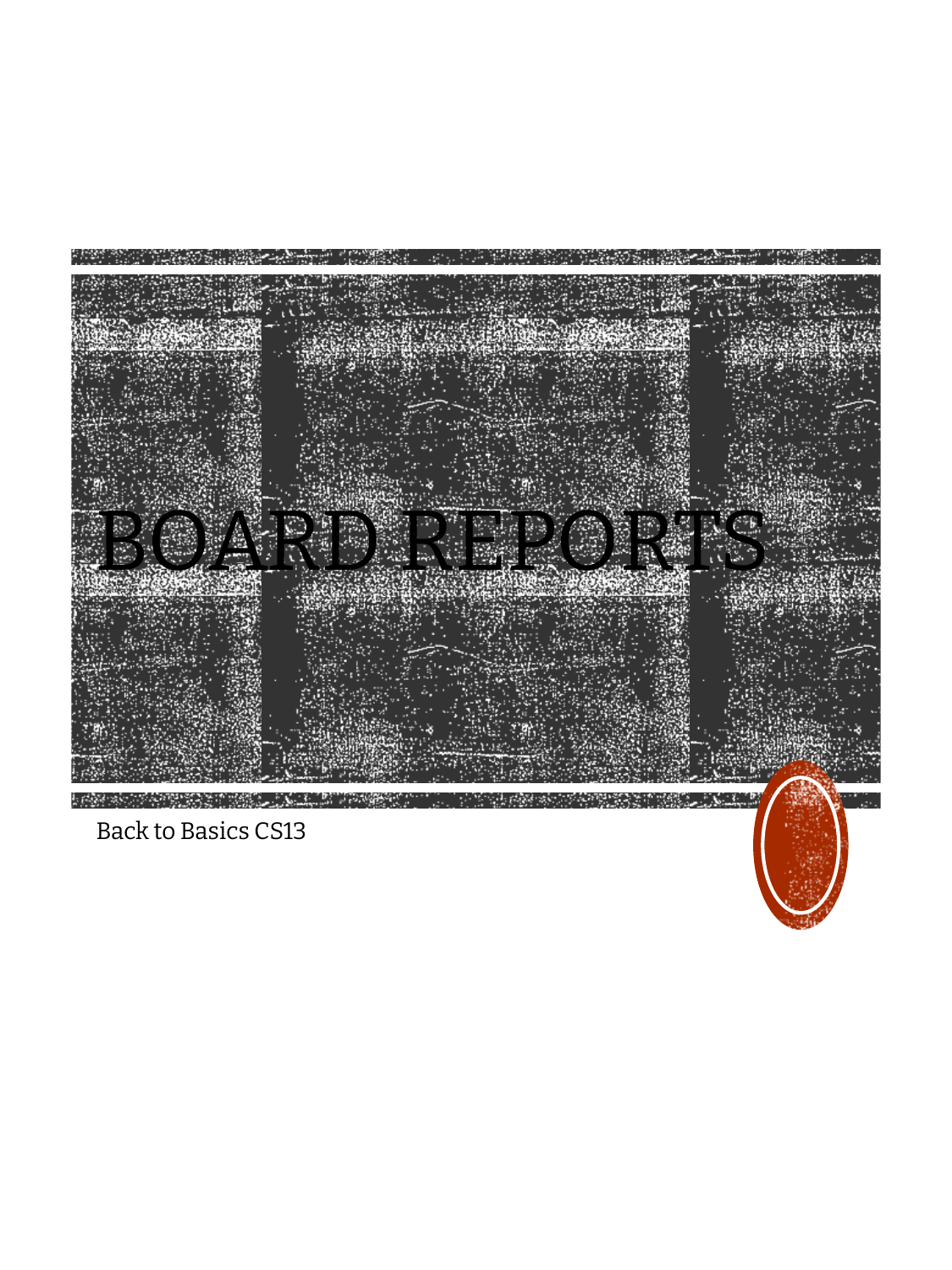

# Board reports
Back to Basics CS13